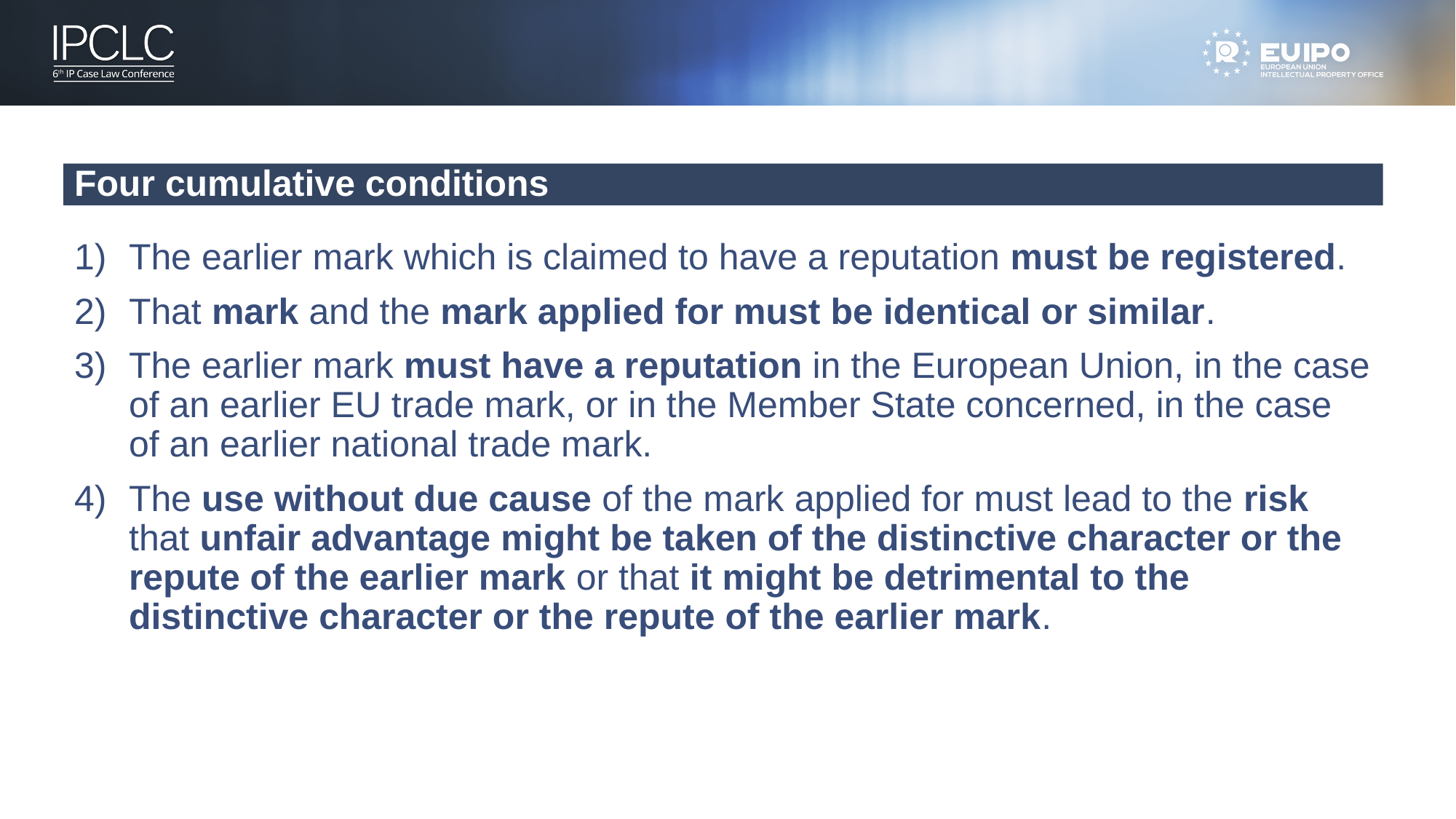

Four cumulative conditions
The earlier mark which is claimed to have a reputation must be registered.
That mark and the mark applied for must be identical or similar.
The earlier mark must have a reputation in the European Union, in the case of an earlier EU trade mark, or in the Member State concerned, in the case of an earlier national trade mark.
The use without due cause of the mark applied for must lead to the risk that unfair advantage might be taken of the distinctive character or the repute of the earlier mark or that it might be detrimental to the distinctive character or the repute of the earlier mark.